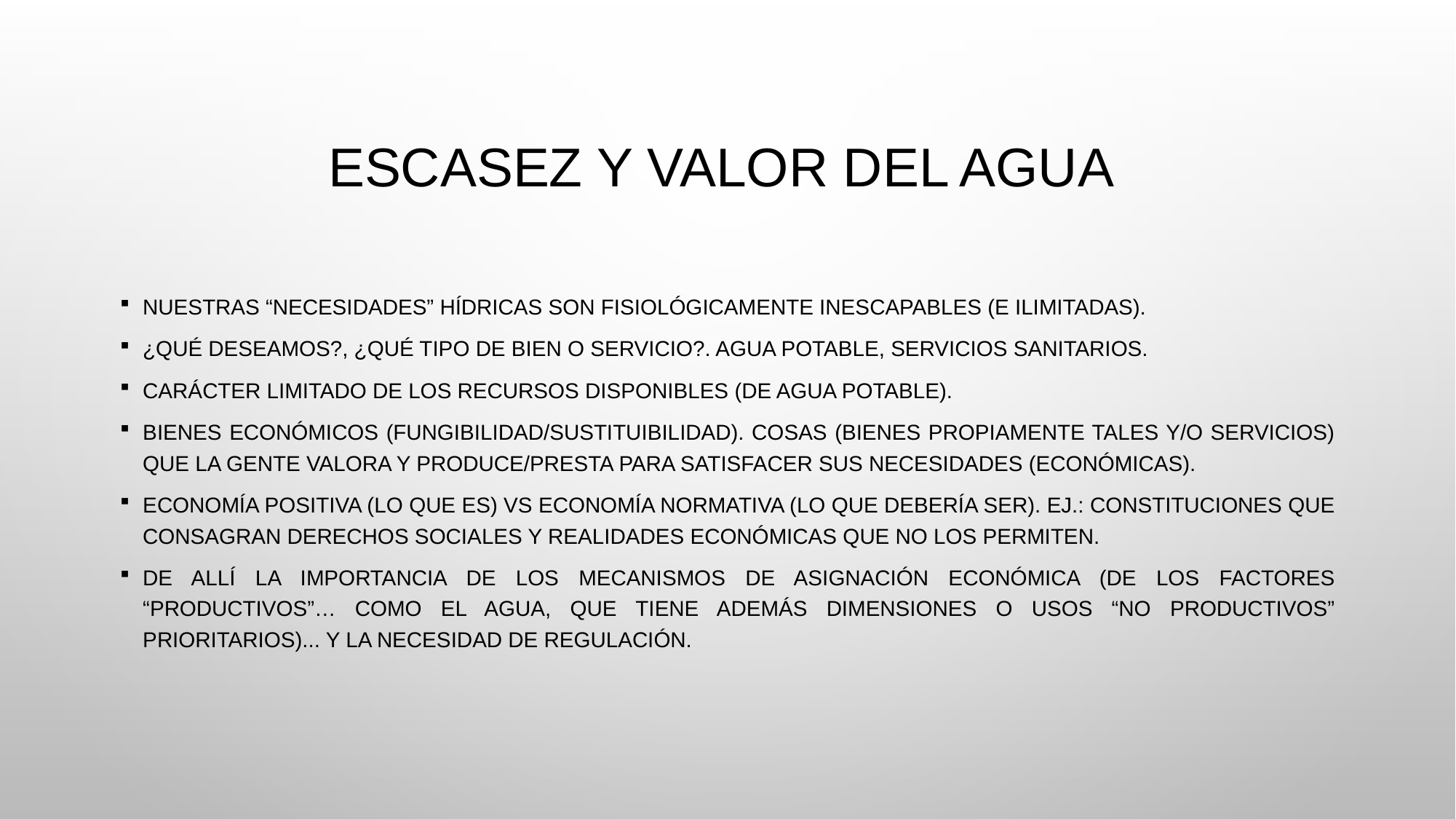

# Escasez y valor del agua
Nuestras “necesidades” hídricas son fisiológicamente inescapables (e ilimitadas).
¿Qué deseamos?, ¿qué tipo de bien o servicio?. Agua potable, servicios sanitarios.
Carácter limitado de los recursos disponibles (de agua potable).
Bienes económicos (fungibilidad/sustituibilidad). Cosas (bienes propiamente tales y/o servicios) que la gente valora y produce/presta para satisfacer sus necesidades (económicas).
Economía positiva (lo que es) vs economía normativa (lo que debería ser). Ej.: Constituciones que consagran derechos sociales y realidades económicas que no los permiten.
De allí la importancia de los mecanismos de asignación económica (de los factores “productivos”… como el agua, que tiene además dimensiones o usos “no productivos” prioritarios)... Y la necesidad de regulación.